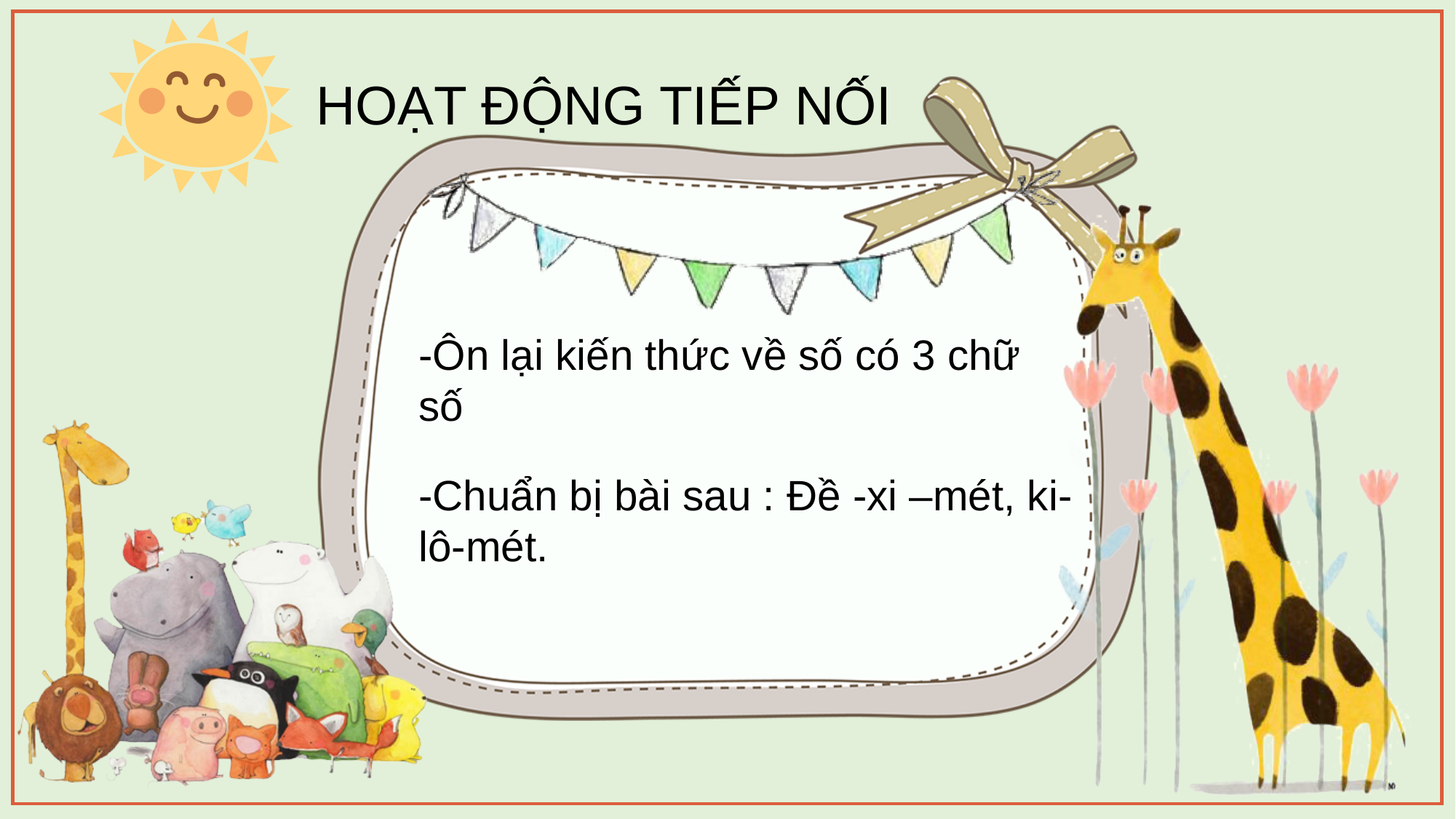

HOẠT ĐỘNG TIẾP NỐI
-Ôn lại kiến thức về số có 3 chữ số
-Chuẩn bị bài sau : Đề -xi –mét, ki-lô-mét.